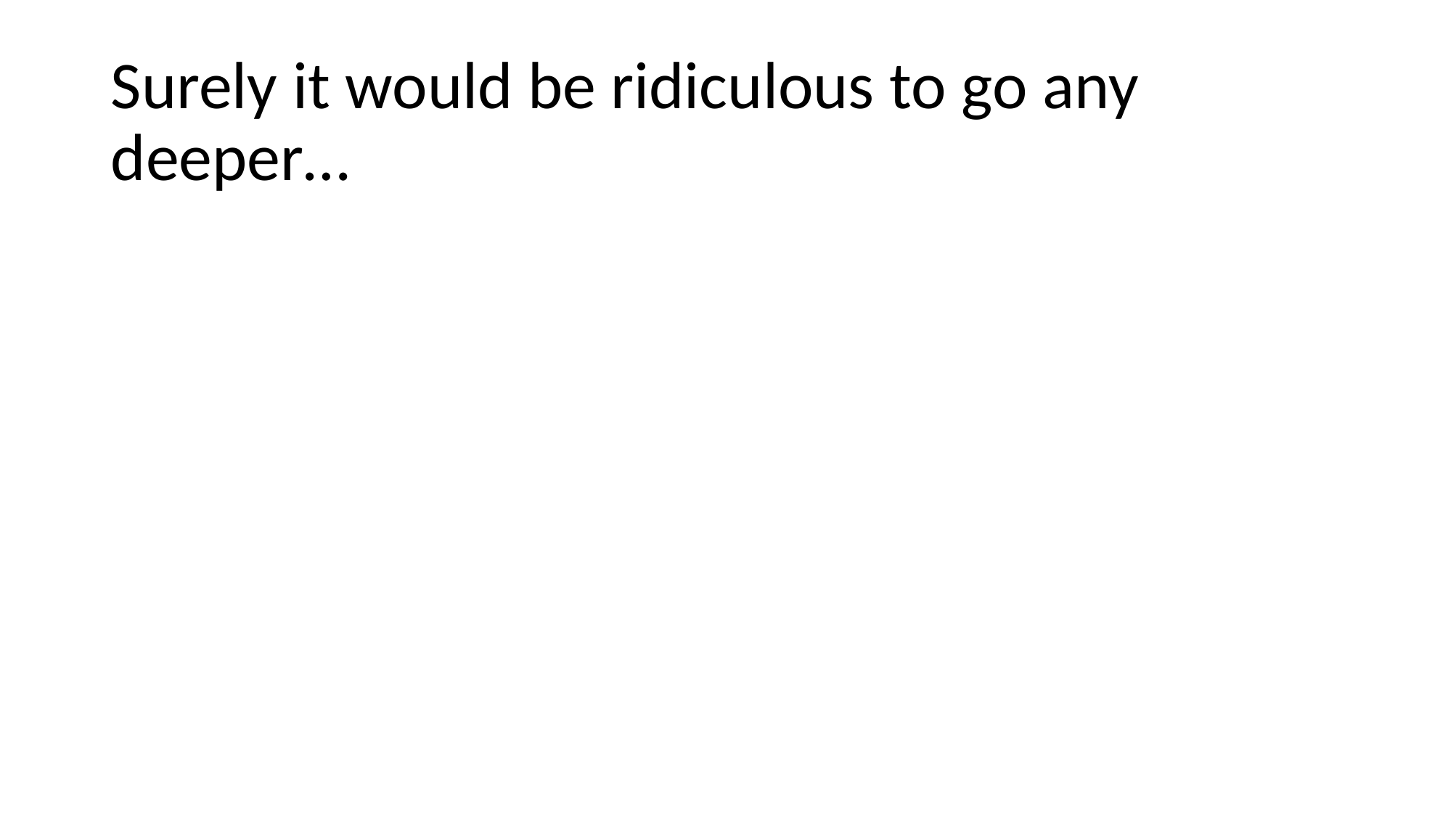

# Surely it would be ridiculous to go any deeper…